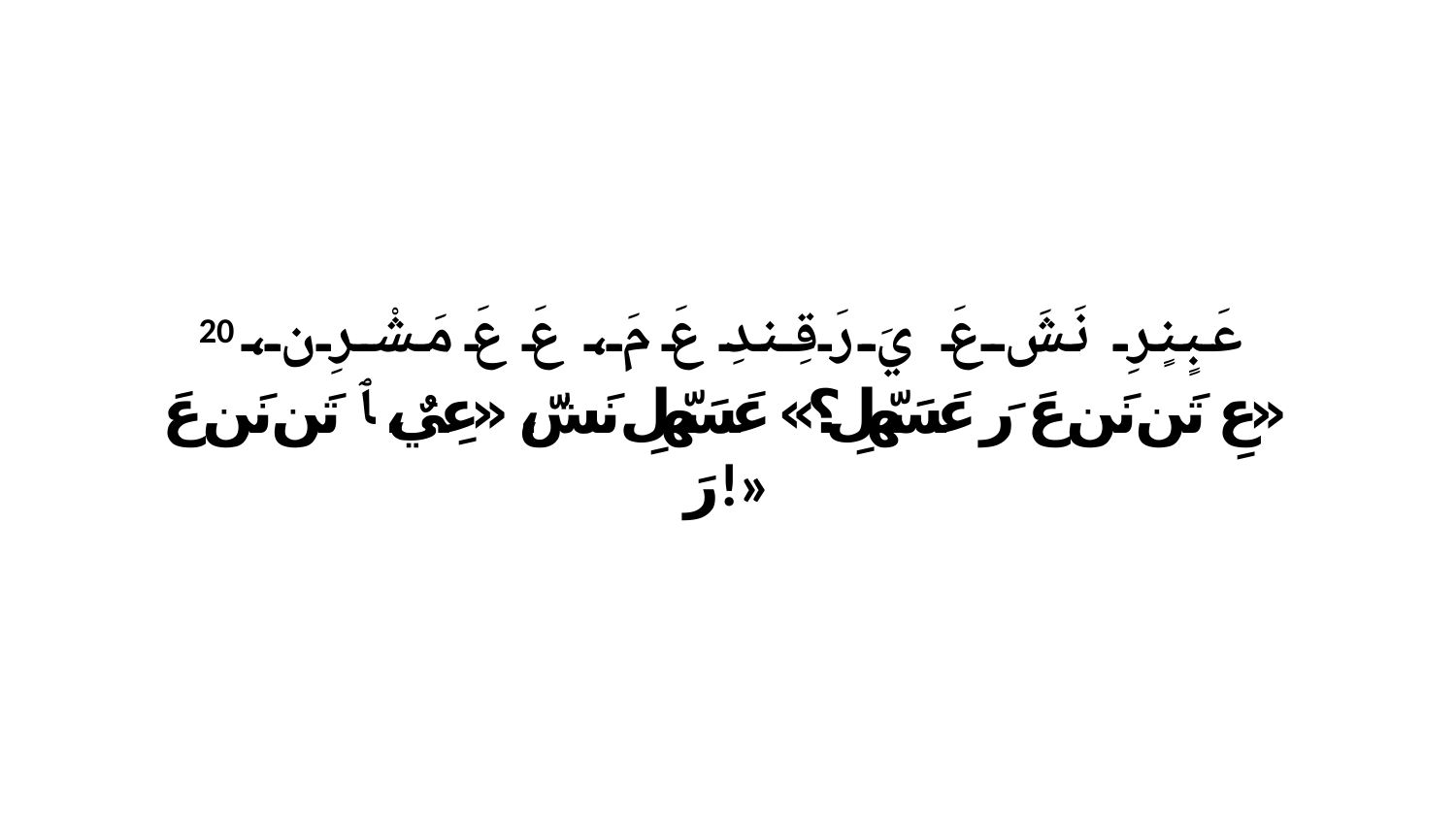

20 عَبٍنٍرِ نَشَ عَ يَ رَقِندِ عَ مَ، عَ عَ مَشْرِن، «عِ تَن نَن عَ رَ عَسَهّلِ؟» عَسَهّلِ نَشّ، «عِيٌ، ﭑ تَن نَن عَ رَ!»